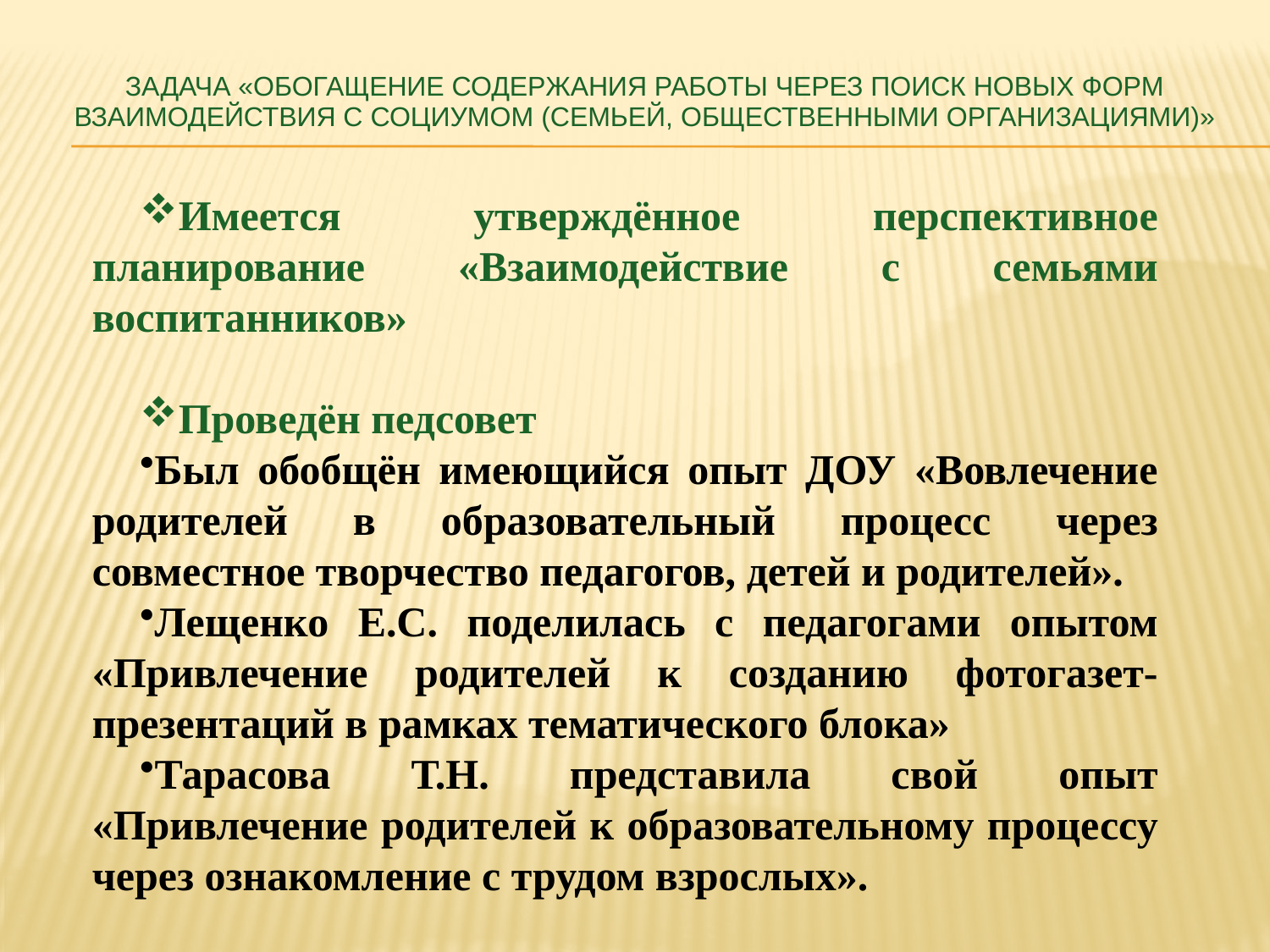

# задача «Обогащение содержания работы через поиск новых форм взаимодействия с социумом (семьей, общественными организациями)»
Имеется утверждённое перспективное планирование «Взаимодействие с семьями воспитанников»

Проведён педсовет
Был обобщён имеющийся опыт ДОУ «Вовлечение родителей в образовательный процесс через совместное творчество педагогов, детей и родителей».
Лещенко Е.С. поделилась с педагогами опытом «Привлечение родителей к созданию фотогазет-презентаций в рамках тематического блока»
Тарасова Т.Н. представила свой опыт «Привлечение родителей к образовательному процессу через ознакомление с трудом взрослых».